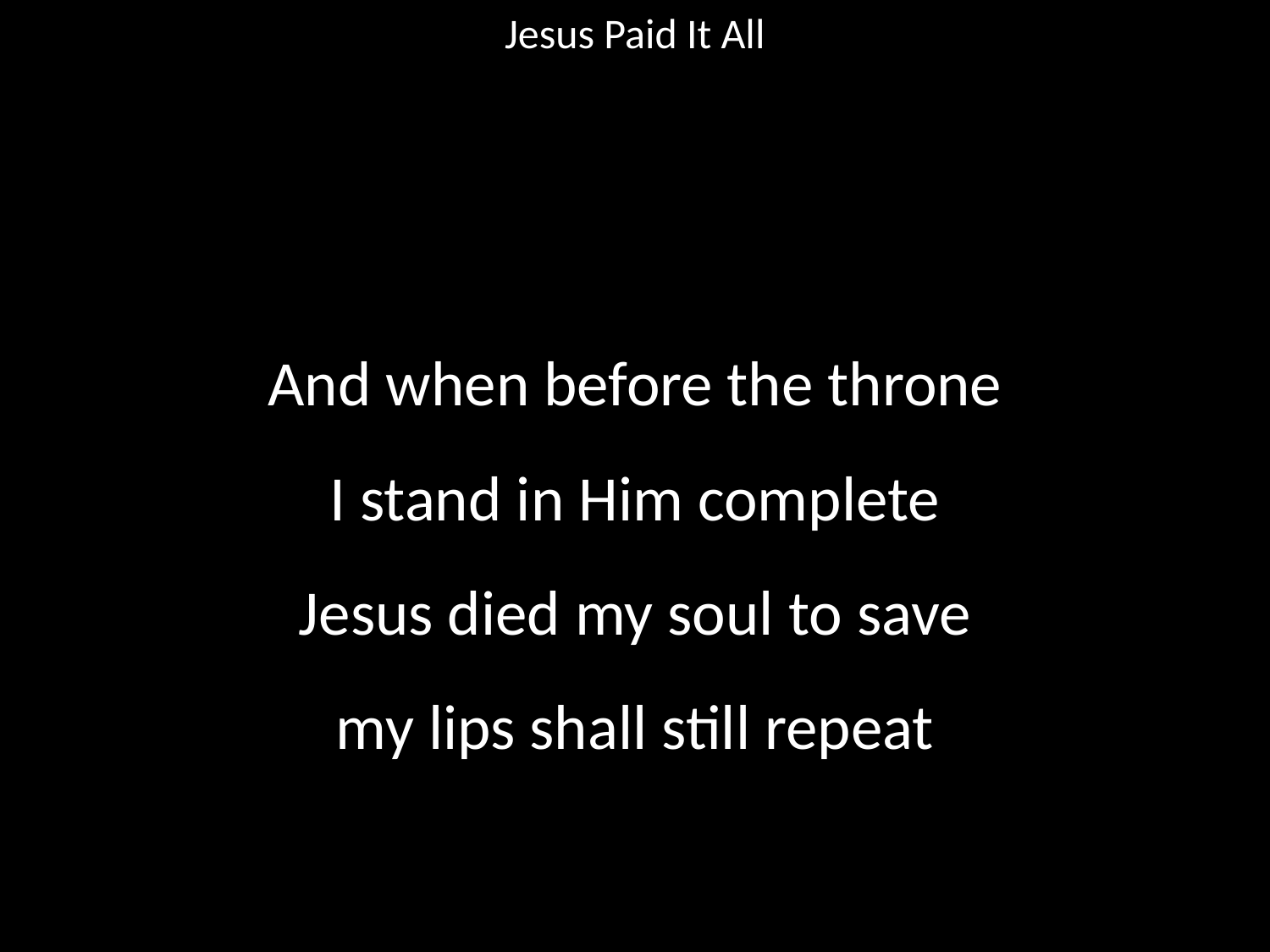

Jesus Paid It All
#
And when before the throne
I stand in Him complete
Jesus died my soul to save
my lips shall still repeat